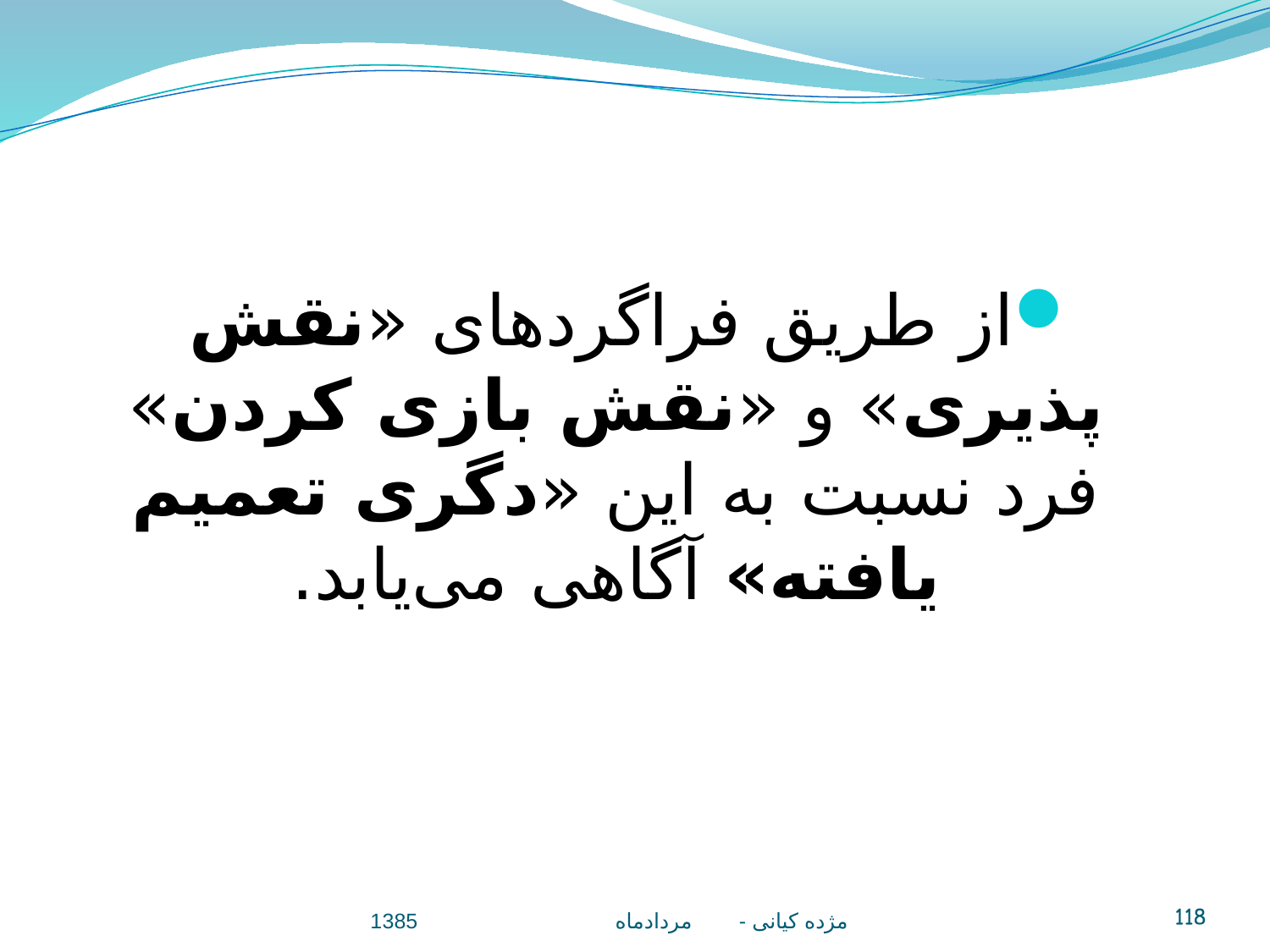

از طريق فراگردهای «نقش پذيری» و «نقش بازی کردن» فرد نسبت به اين «دگری تعميم يافته» آگاهی می‌يابد.
مژده کيانی - مردادماه 1385
118